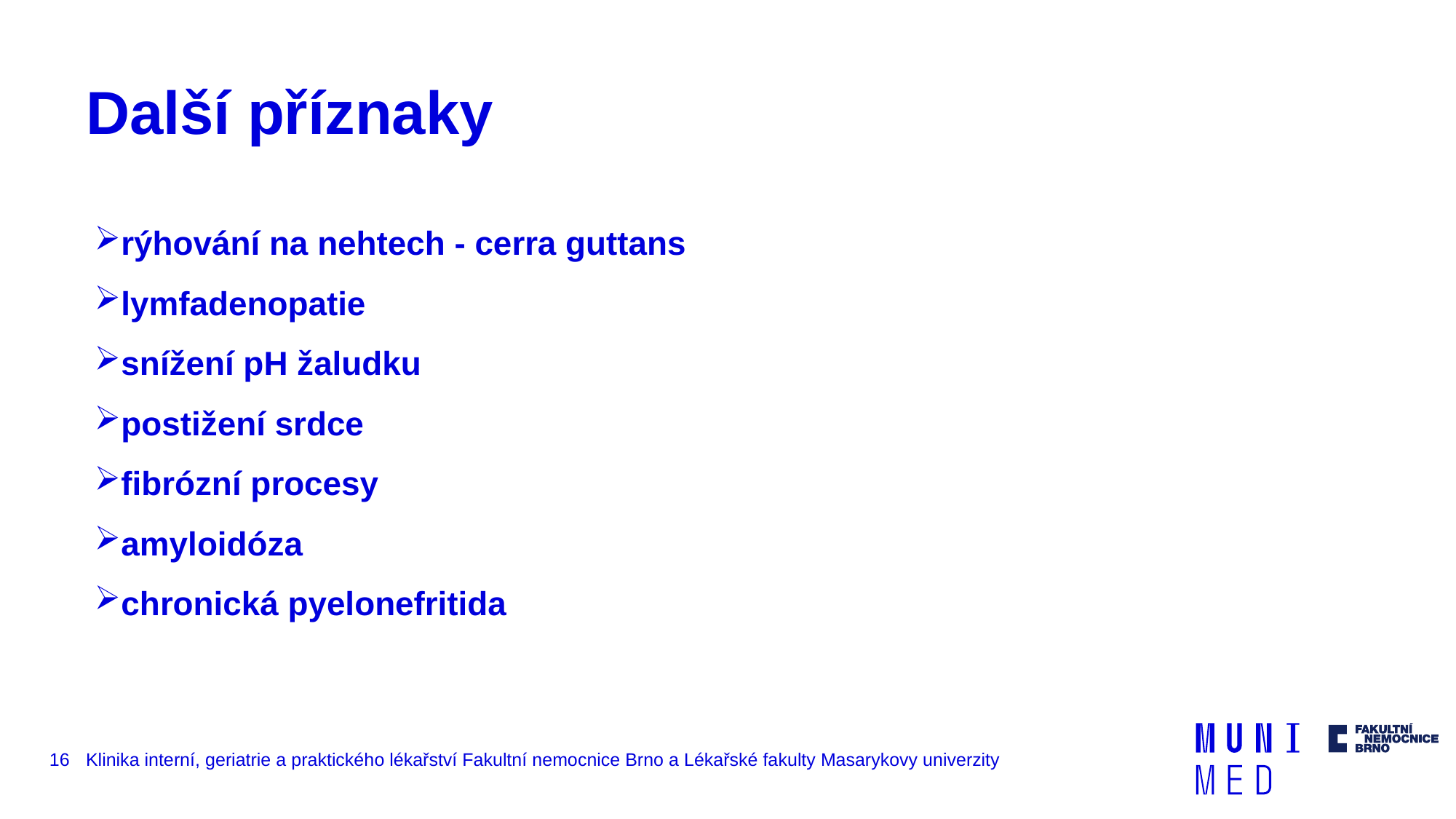

# Další příznaky
rýhování na nehtech - cerra guttans
lymfadenopatie
snížení pH žaludku
postižení srdce
fibrózní procesy
amyloidóza
chronická pyelonefritida
16
Klinika interní, geriatrie a praktického lékařství Fakultní nemocnice Brno a Lékařské fakulty Masarykovy univerzity